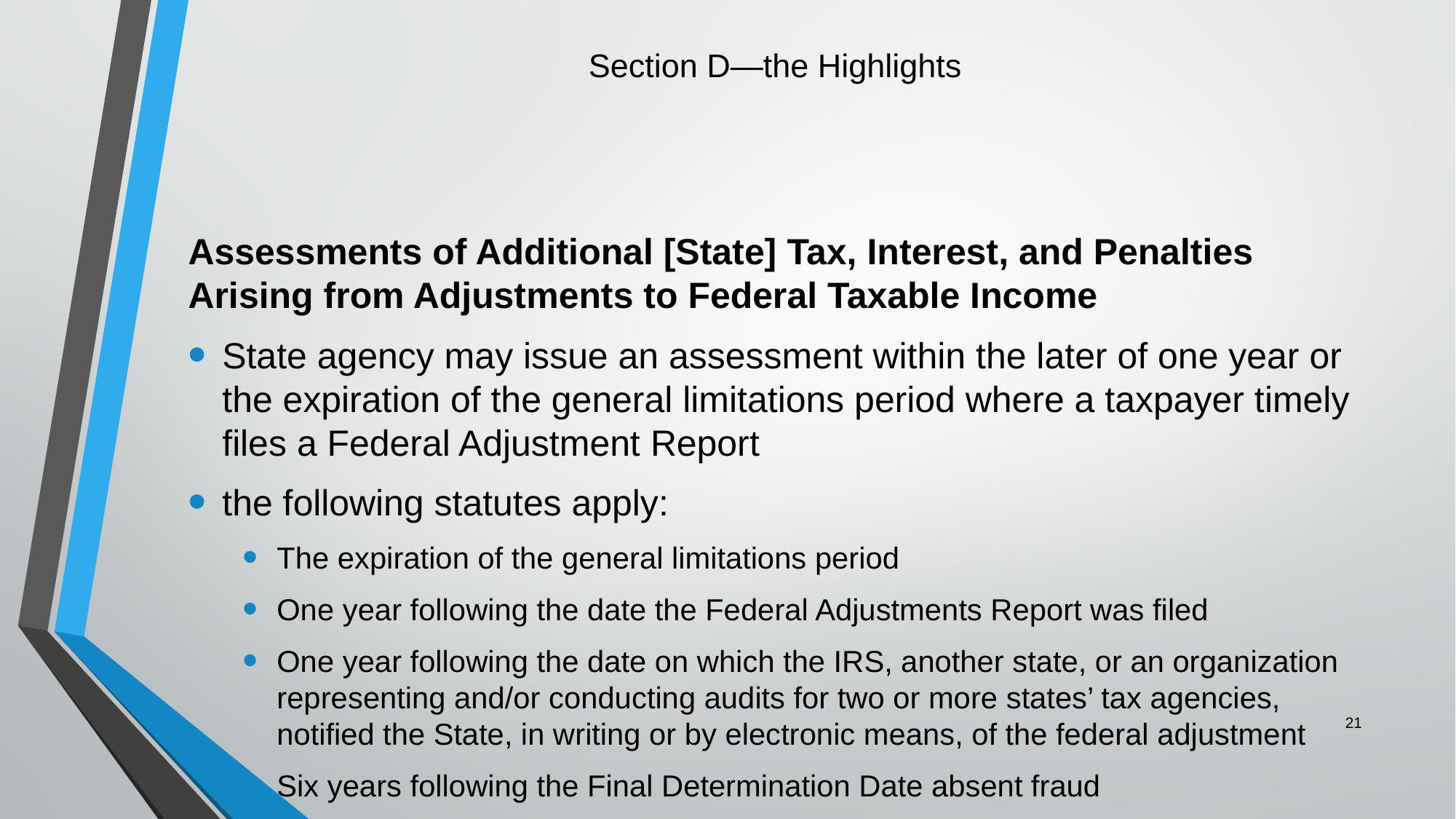

# Section D—the Highlights
Assessments of Additional [State] Tax, Interest, and Penalties Arising from Adjustments to Federal Taxable Income
State agency may issue an assessment within the later of one year or the expiration of the general limitations period where a taxpayer timely files a Federal Adjustment Report
the following statutes apply:
The expiration of the general limitations period
One year following the date the Federal Adjustments Report was filed
One year following the date on which the IRS, another state, or an organization representing and/or conducting audits for two or more states’ tax agencies, notified the State, in writing or by electronic means, of the federal adjustment
Six years following the Final Determination Date absent fraud

21